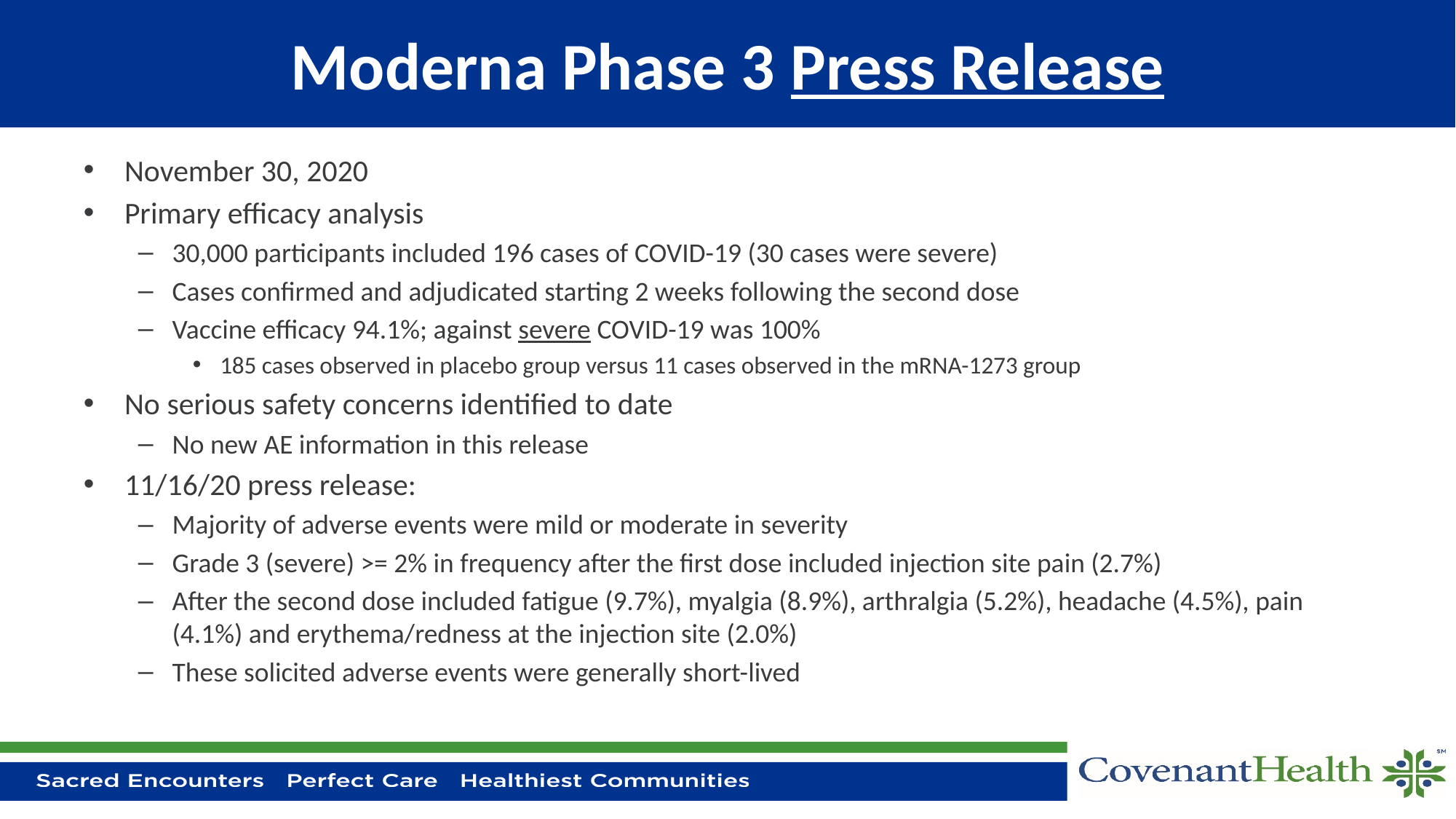

# Moderna Phase 3 Press Release
November 30, 2020
Primary efficacy analysis
30,000 participants included 196 cases of COVID-19 (30 cases were severe)
Cases confirmed and adjudicated starting 2 weeks following the second dose
Vaccine efficacy 94.1%; against severe COVID-19 was 100%
185 cases observed in placebo group versus 11 cases observed in the mRNA-1273 group
No serious safety concerns identified to date
No new AE information in this release
11/16/20 press release:
Majority of adverse events were mild or moderate in severity
Grade 3 (severe) >= 2% in frequency after the first dose included injection site pain (2.7%)
After the second dose included fatigue (9.7%), myalgia (8.9%), arthralgia (5.2%), headache (4.5%), pain (4.1%) and erythema/redness at the injection site (2.0%)
These solicited adverse events were generally short-lived